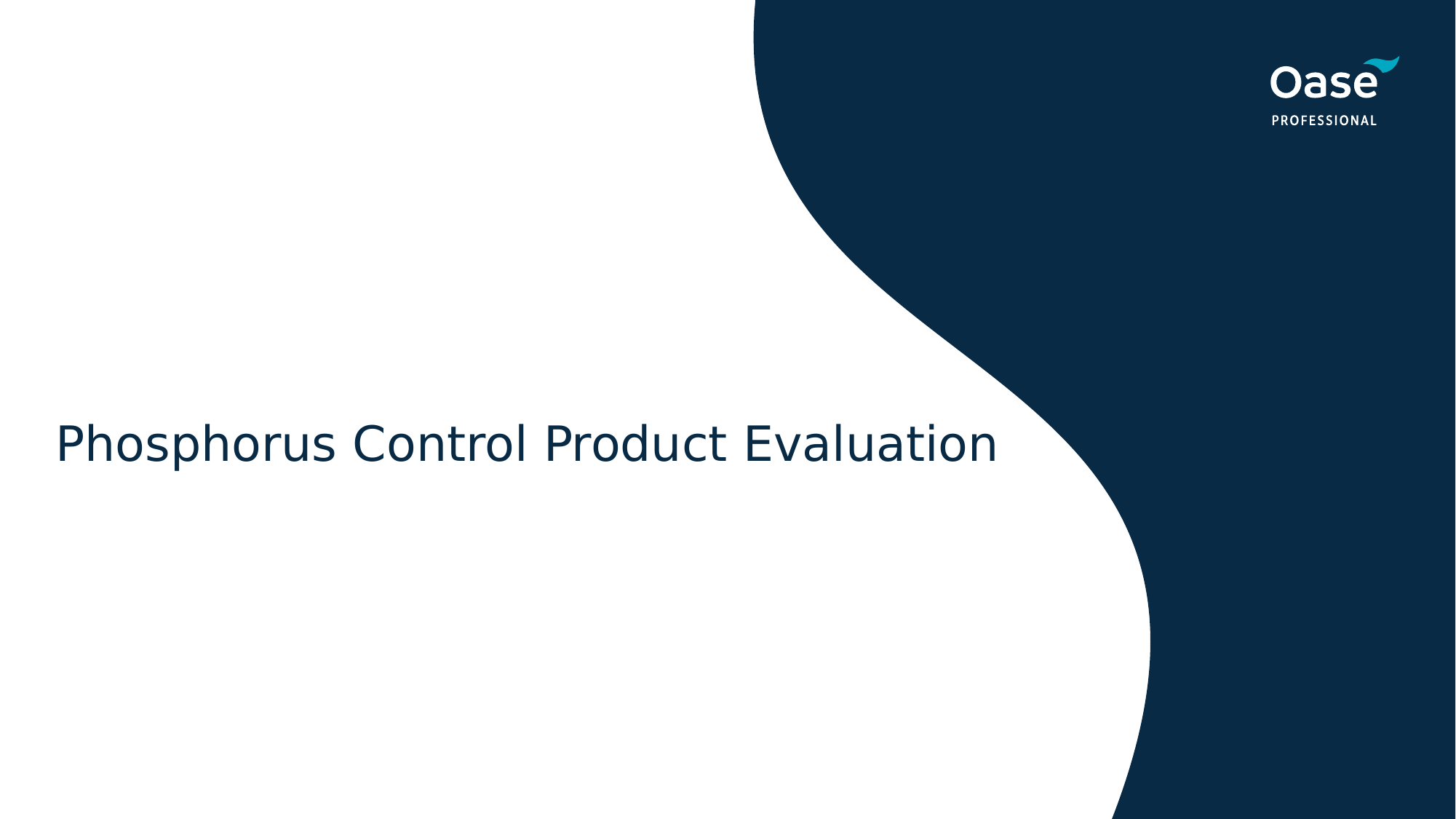

# Phosphorus Control Product Evaluation
10
13.01.2026
Titel der Präsentation // Kürzel